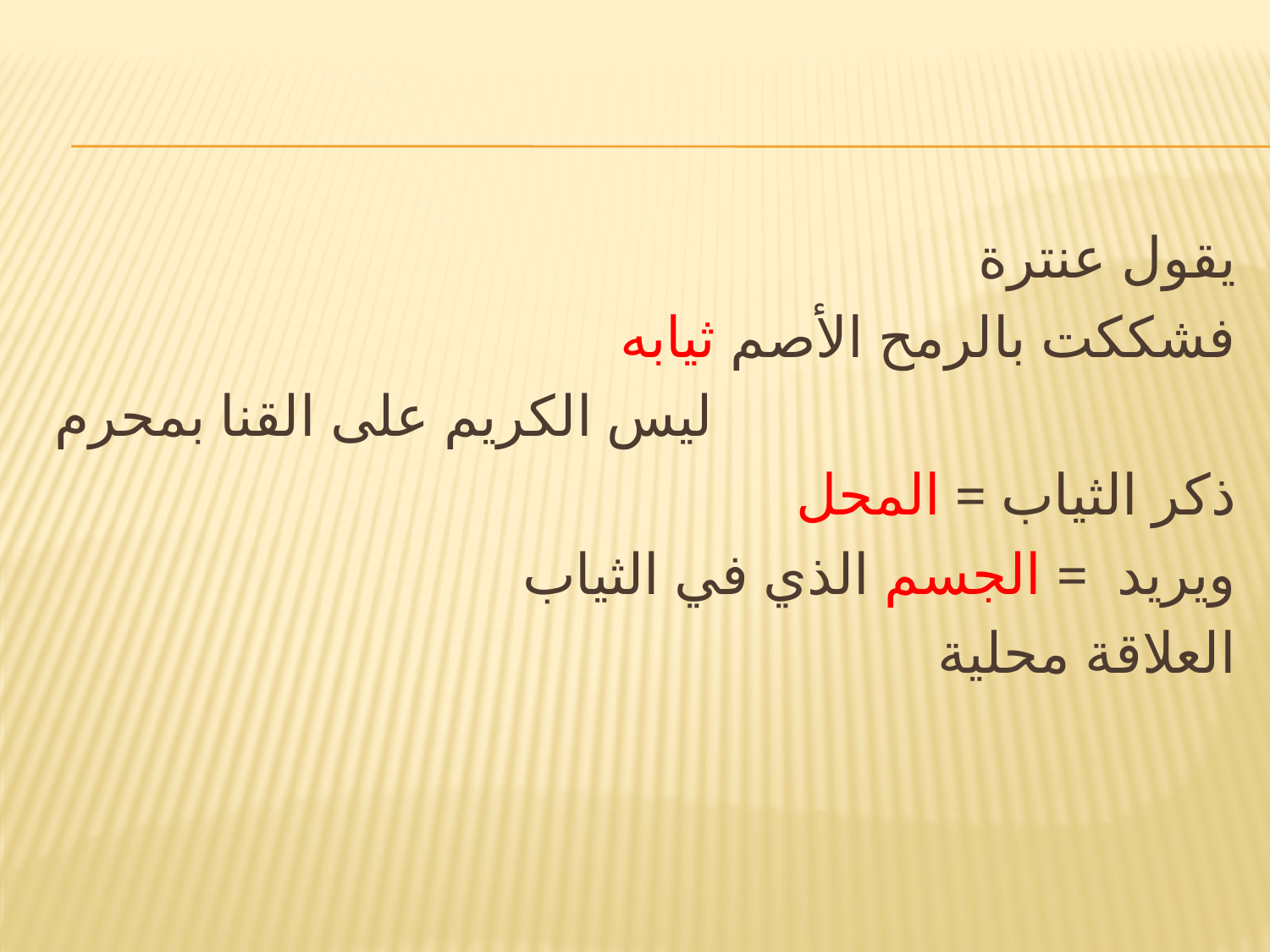

#
يقول عنترة
فشككت بالرمح الأصم ثيابه
ليس الكريم على القنا بمحرم
ذكر الثياب = المحل
ويريد  = الجسم الذي في الثياب
العلاقة محلية